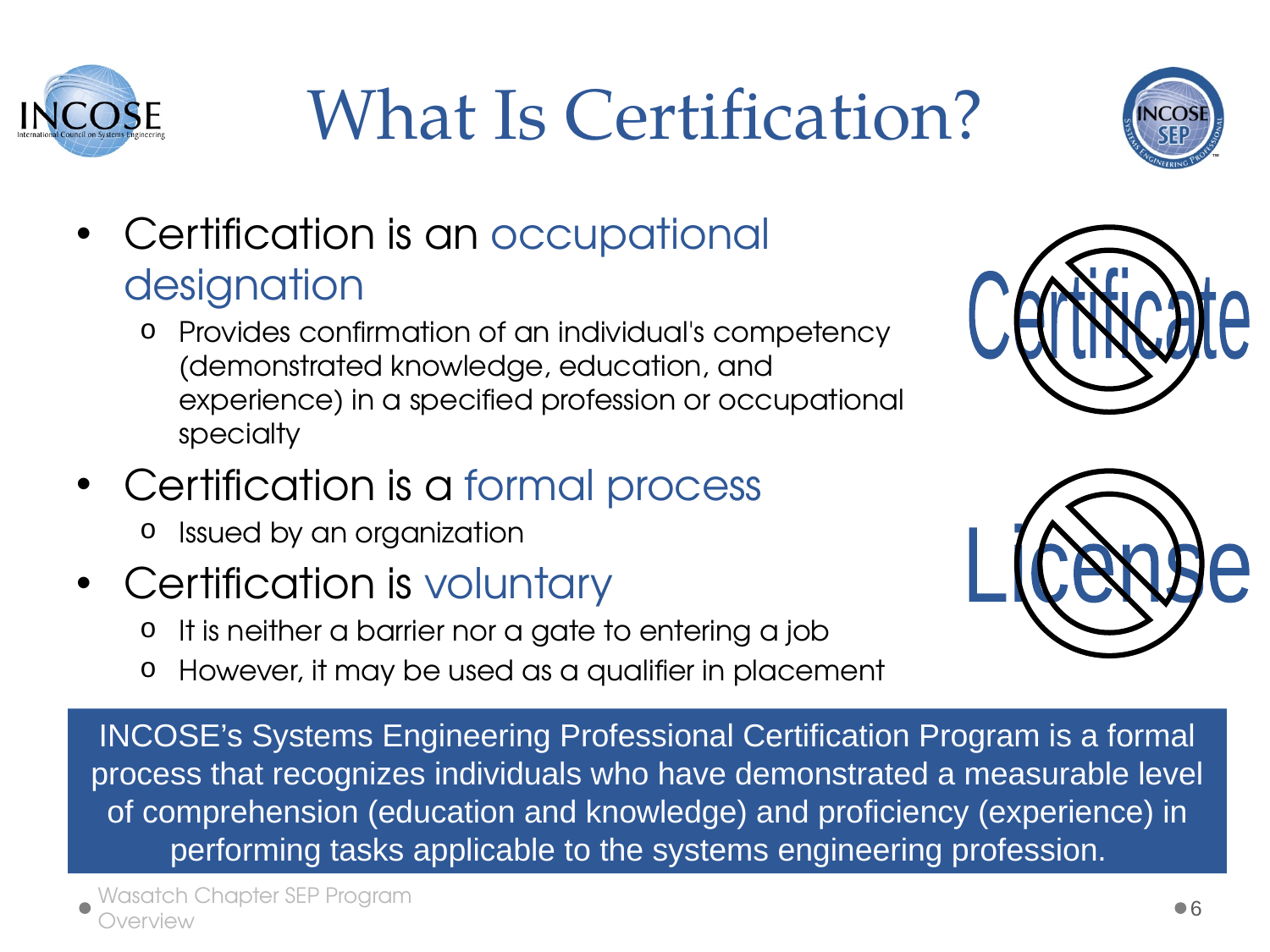

# What Is Certification?
Certification is an occupational designation
Provides confirmation of an individual's competency (demonstrated knowledge, education, and experience) in a specified profession or occupational specialty
Certification is a formal process
Issued by an organization
Certification is voluntary
It is neither a barrier nor a gate to entering a job
However, it may be used as a qualifier in placement

Certificate

License
INCOSE’s Systems Engineering Professional Certification Program is a formal process that recognizes individuals who have demonstrated a measurable level of comprehension (education and knowledge) and proficiency (experience) in performing tasks applicable to the systems engineering profession.
Wasatch Chapter SEP Program Overview
6